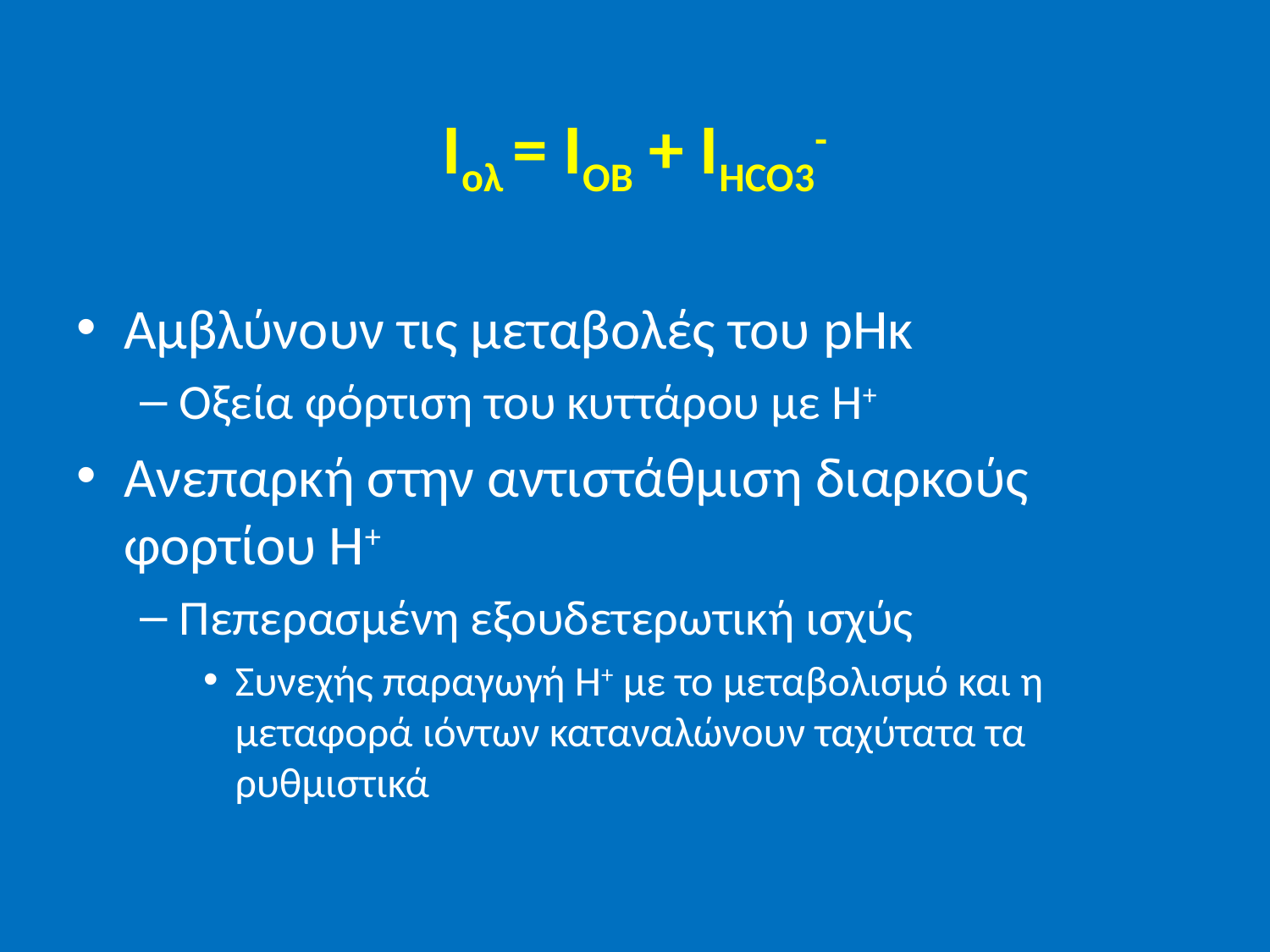

# Iολ = ΙΟΒ + ΙHCO3-
Αμβλύνουν τις μεταβολές του pHκ
Οξεία φόρτιση του κυττάρου με H+
Ανεπαρκή στην αντιστάθμιση διαρκούς φορτίου Η+
Πεπερασμένη εξουδετερωτική ισχύς
Συνεχής παραγωγή Η+ με το μεταβολισμό και η μεταφορά ιόντων καταναλώνουν ταχύτατα τα ρυθμιστικά